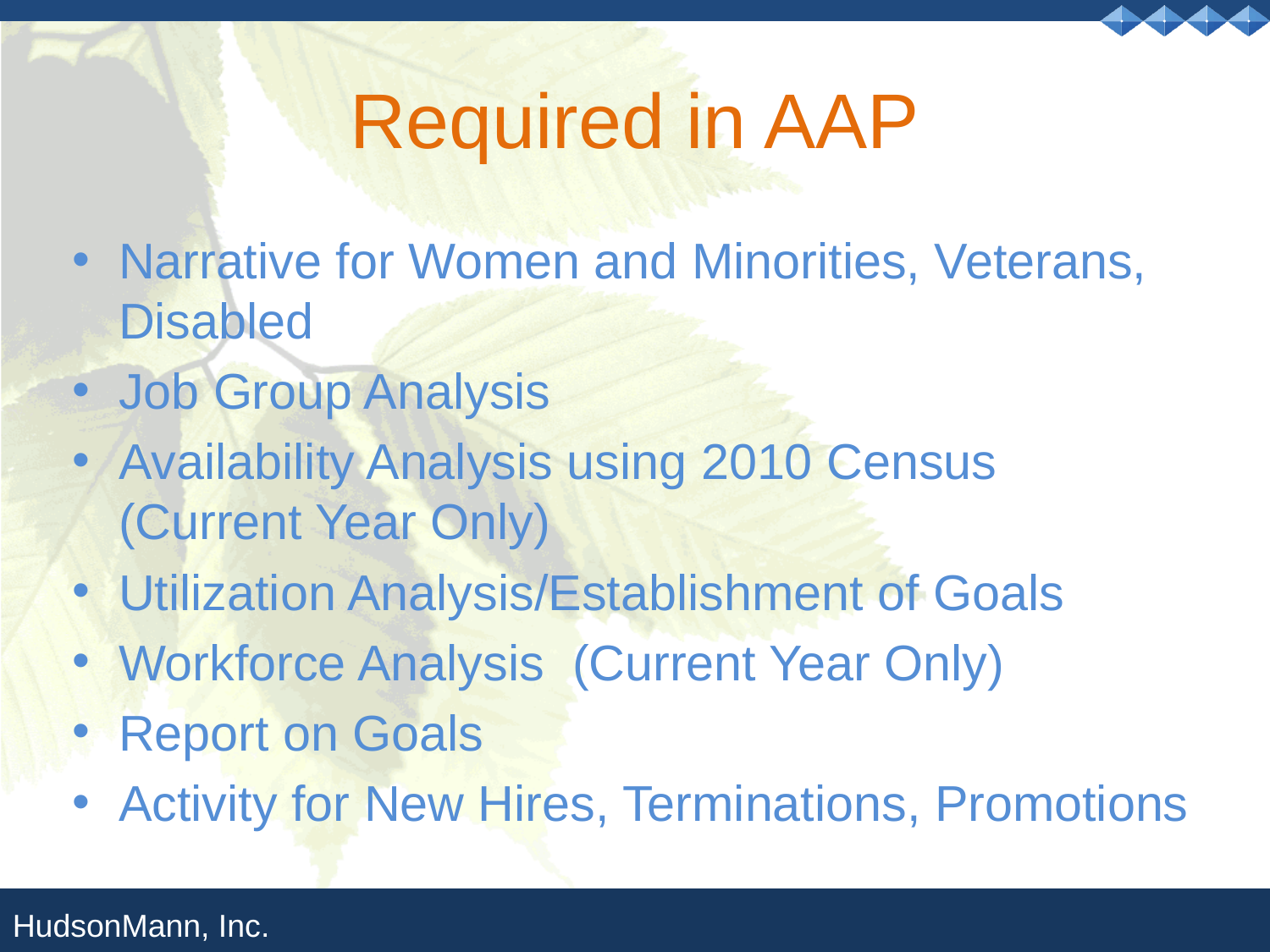

# Required in AAP
Narrative for Women and Minorities, Veterans, Disabled
Job Group Analysis
Availability Analysis using 2010 Census (Current Year Only)
Utilization Analysis/Establishment of Goals
Workforce Analysis  (Current Year Only)
Report on Goals
Activity for New Hires, Terminations, Promotions